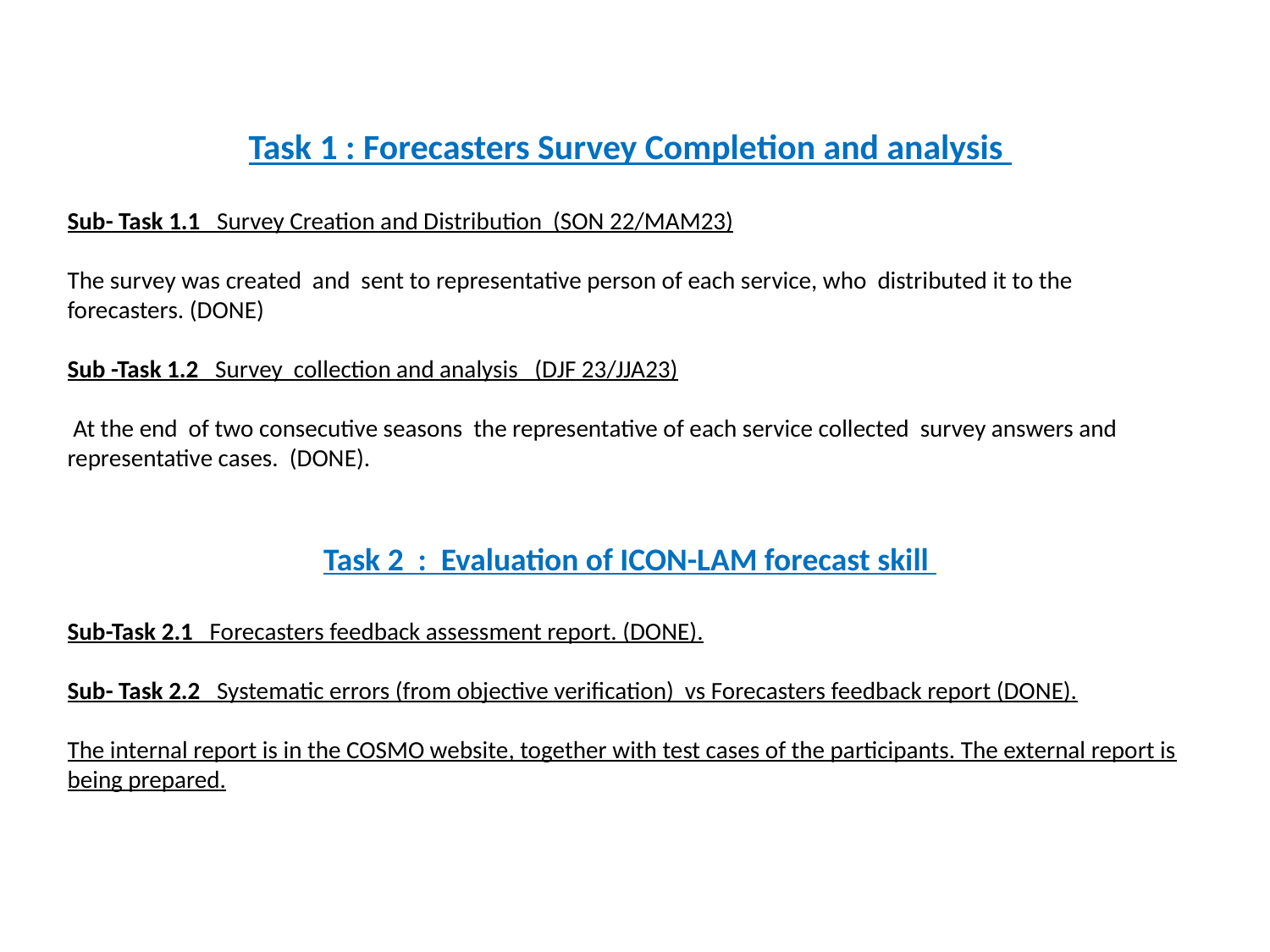

Task 1 : Forecasters Survey Completion and analysis

Sub- Task 1.1   Survey Creation and Distribution  (SON 22/MAM23)

The survey was created  and  sent to representative person of each service, who  distributed it to the forecasters. (DONE)

Sub -Task 1.2   Survey  collection and analysis   (DJF 23/JJA23)

 At the end  of two consecutive seasons  the representative of each service collected  survey answers and  representative cases.  (DONE).

Task 2  :  Evaluation of ICON-LAM forecast skill

Sub-Task 2.1   Forecasters feedback assessment report. (DONE).

Sub- Task 2.2   Systematic errors (from objective verification)  vs Forecasters feedback report (DONE).

The internal report is in the COSMO website, together with test cases of the participants. The external report is being prepared.